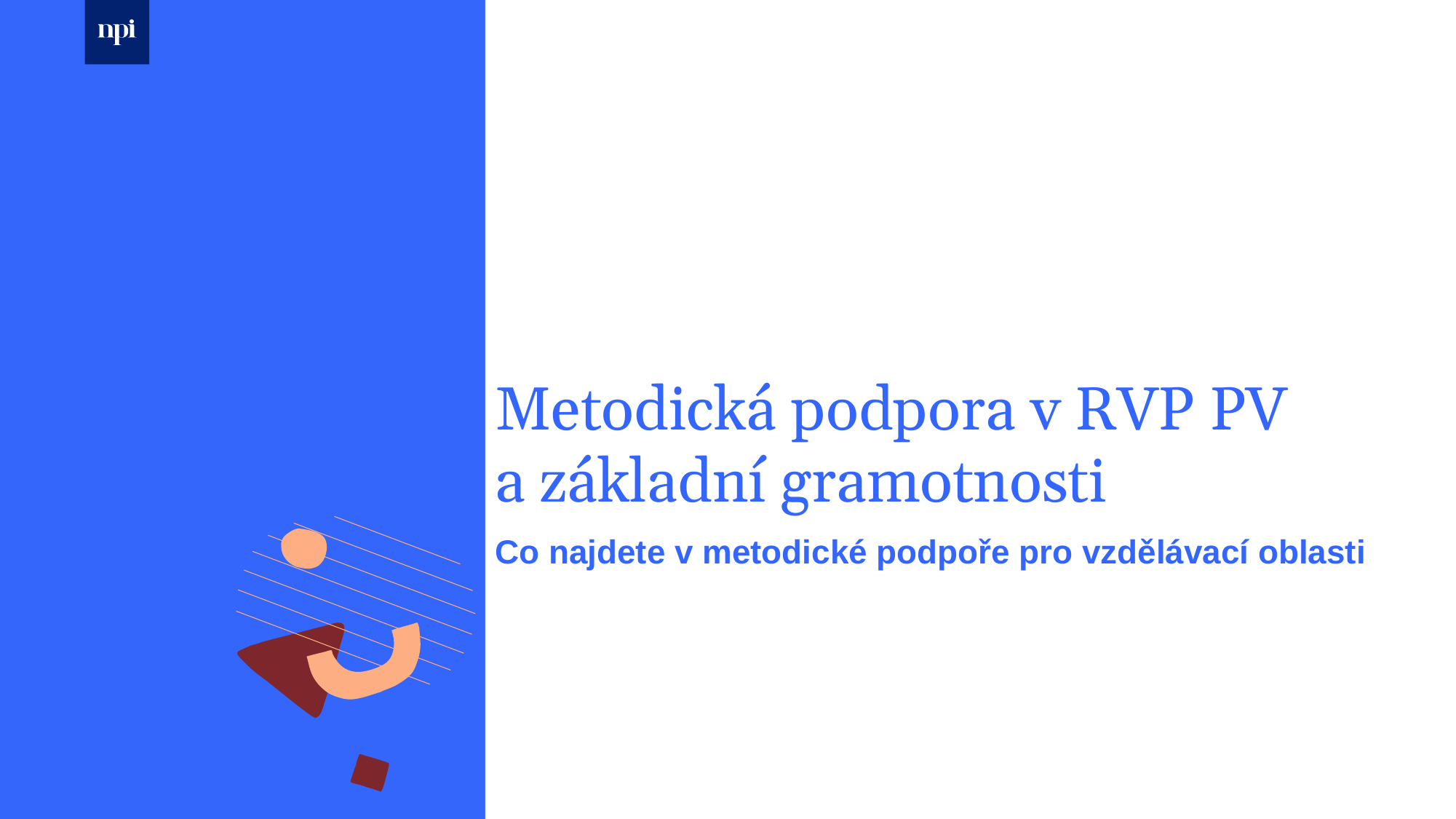

# Metodická podpora v RVP PV a základní gramotnosti
Co najdete v metodické podpoře pro vzdělávací oblasti